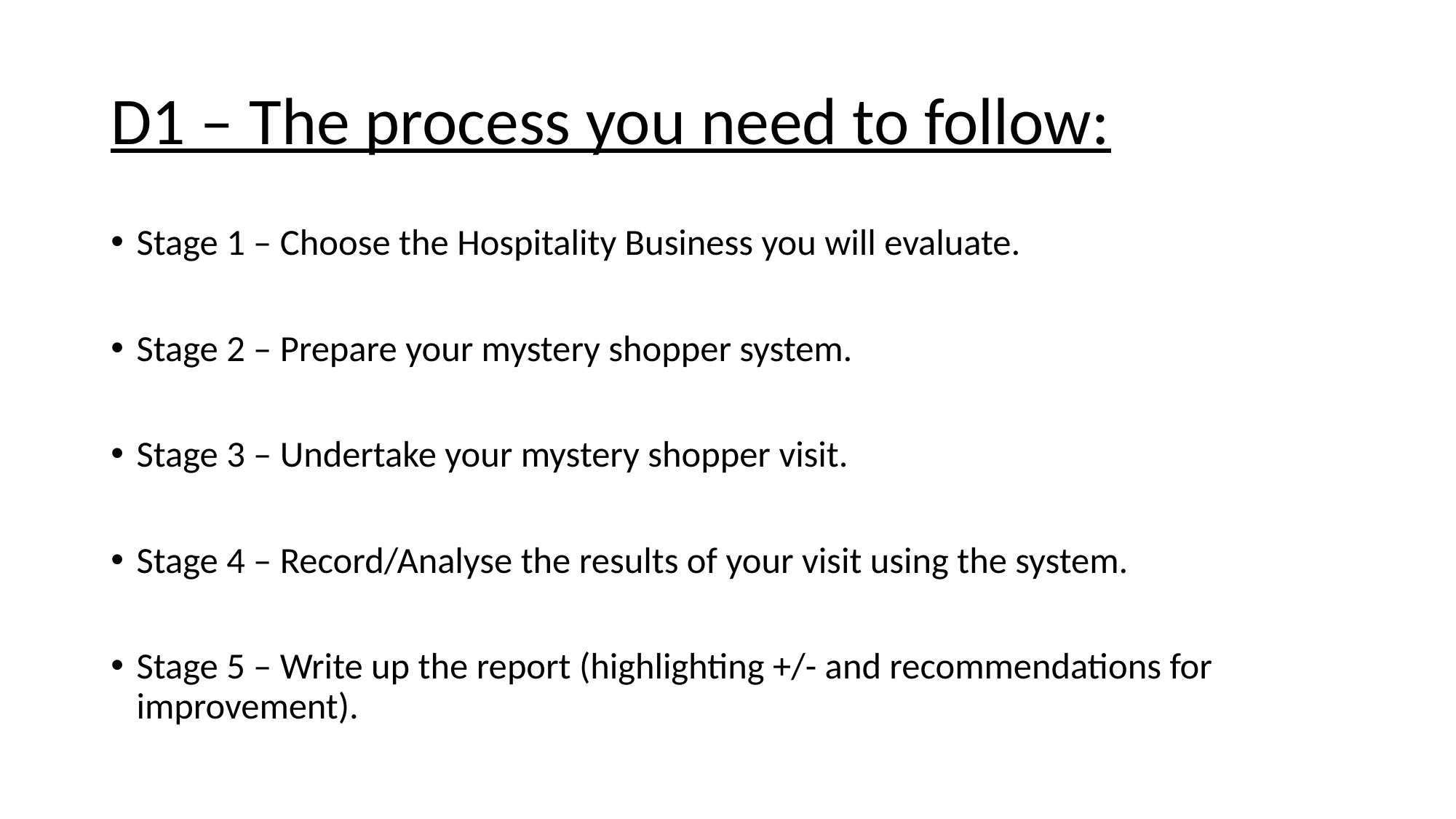

# D1 – The process you need to follow:
Stage 1 – Choose the Hospitality Business you will evaluate.

Stage 2 – Prepare your mystery shopper system.

Stage 3 – Undertake your mystery shopper visit.

Stage 4 – Record/Analyse the results of your visit using the system.

Stage 5 – Write up the report (highlighting +/- and recommendations for improvement).